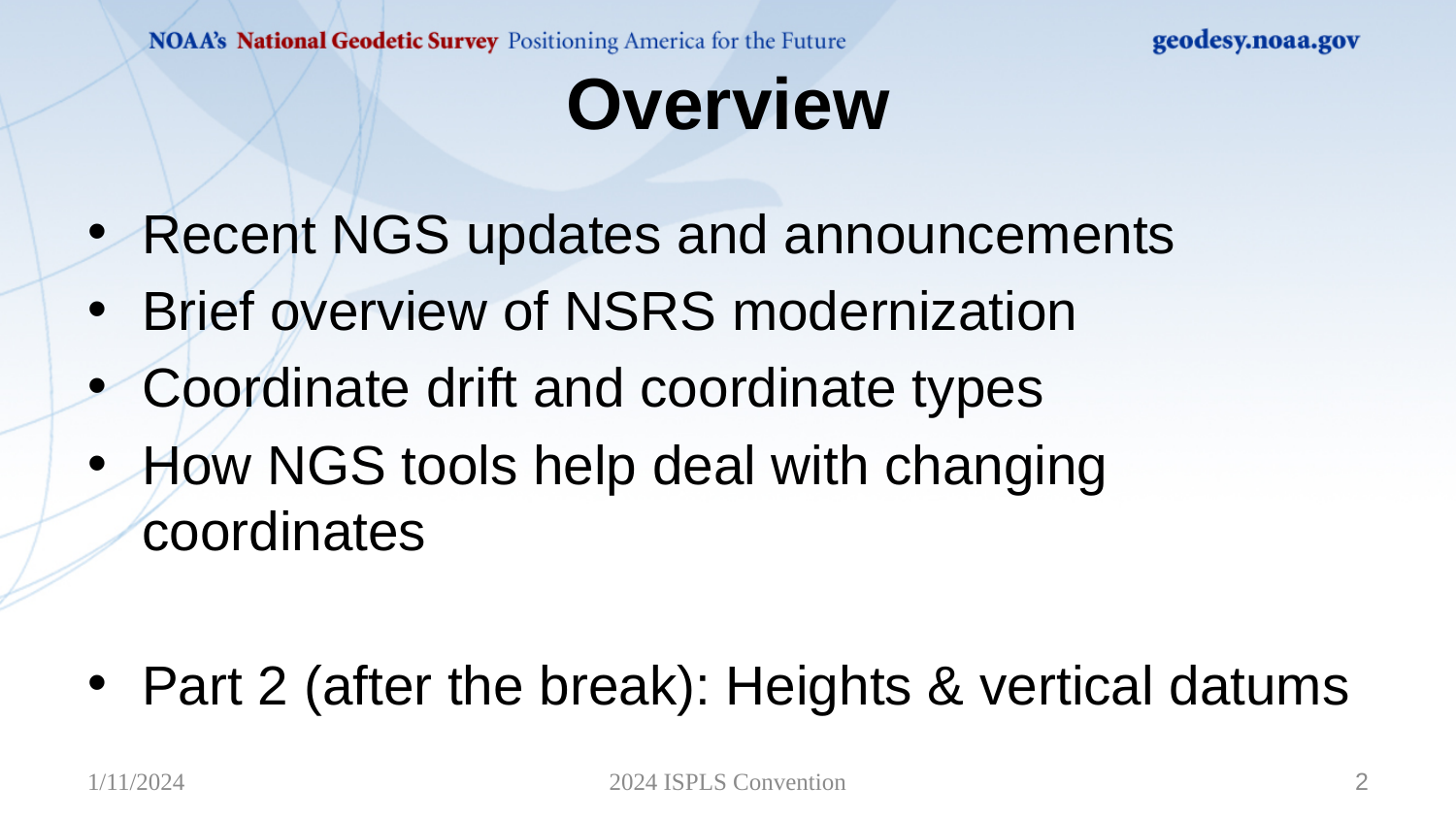

# Overview
Recent NGS updates and announcements
Brief overview of NSRS modernization
Coordinate drift and coordinate types
How NGS tools help deal with changing coordinates

Part 2 (after the break): Heights & vertical datums
1/11/2024
2024 ISPLS Convention
2